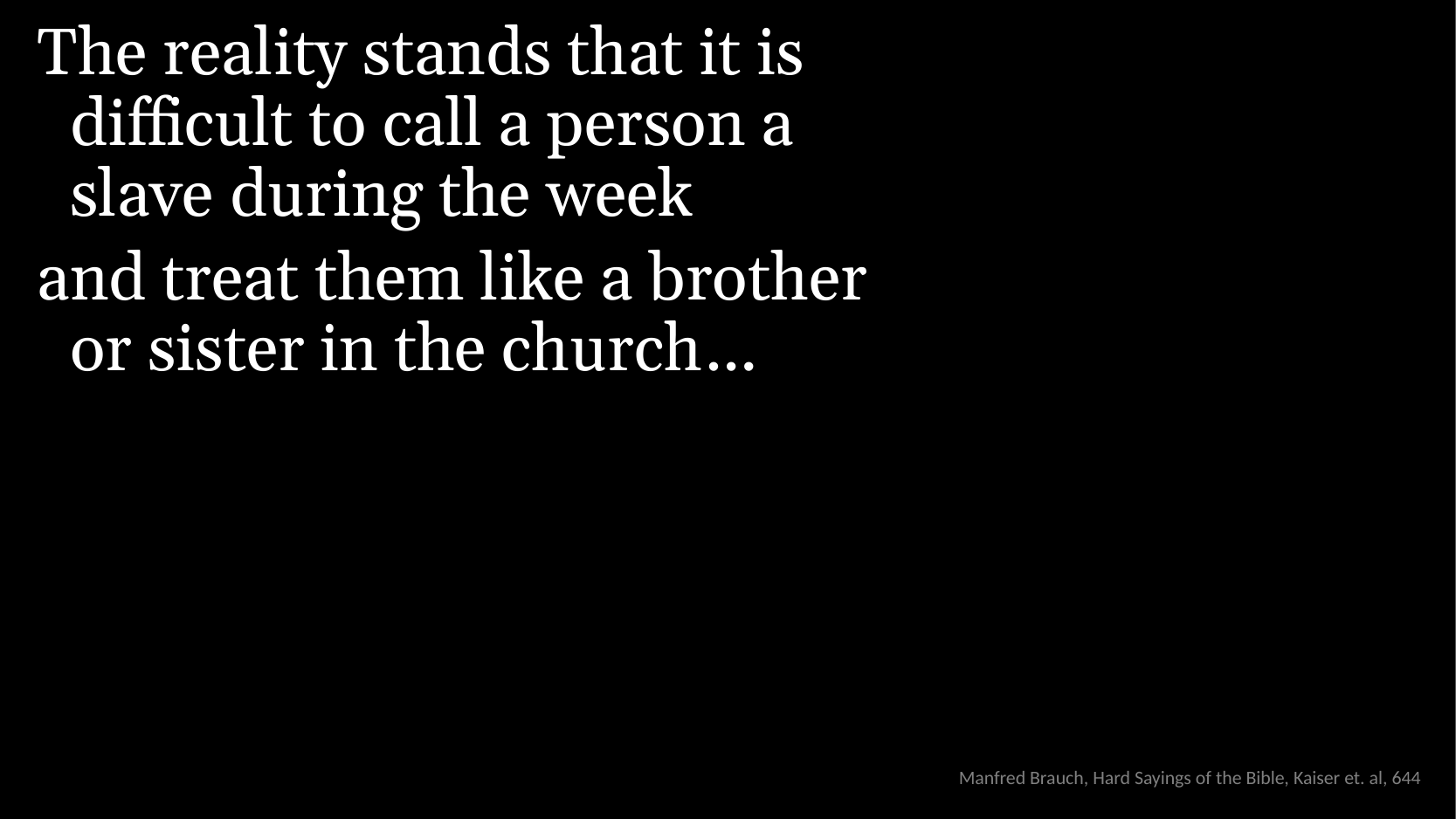

The reality stands that it is difficult to call a person a slave during the week
and treat them like a brother or sister in the church…
# Manfred Brauch, Hard Sayings of the Bible, Kaiser et. al, 644